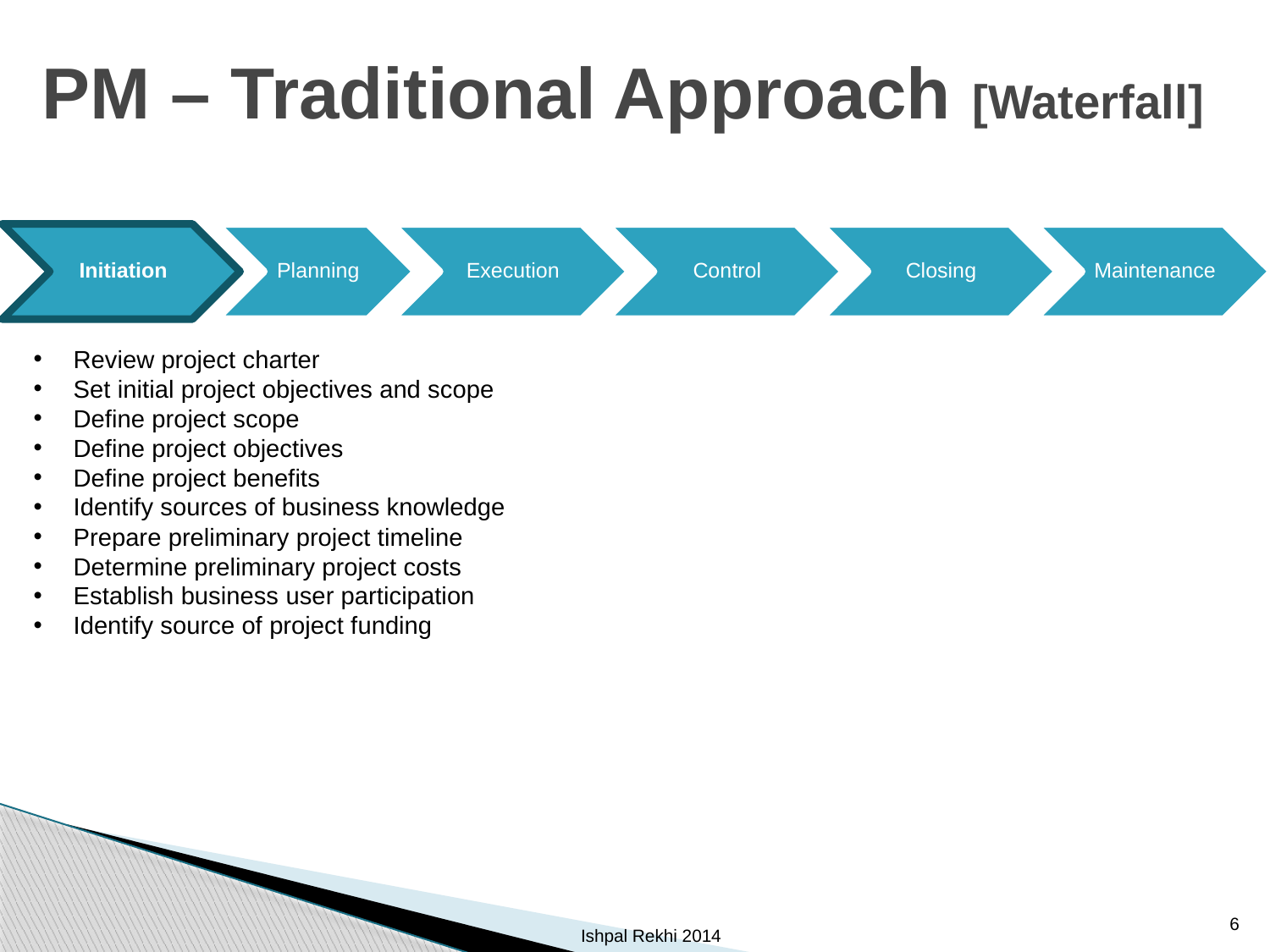

# PM – Traditional Approach [Waterfall]
Initiation
Planning
Execution
Control
Closing
Maintenance
Review project charter
Set initial project objectives and scope
Define project scope
Define project objectives
Define project benefits
Identify sources of business knowledge
Prepare preliminary project timeline
Determine preliminary project costs
Establish business user participation
Identify source of project funding
6
Ishpal Rekhi 2014